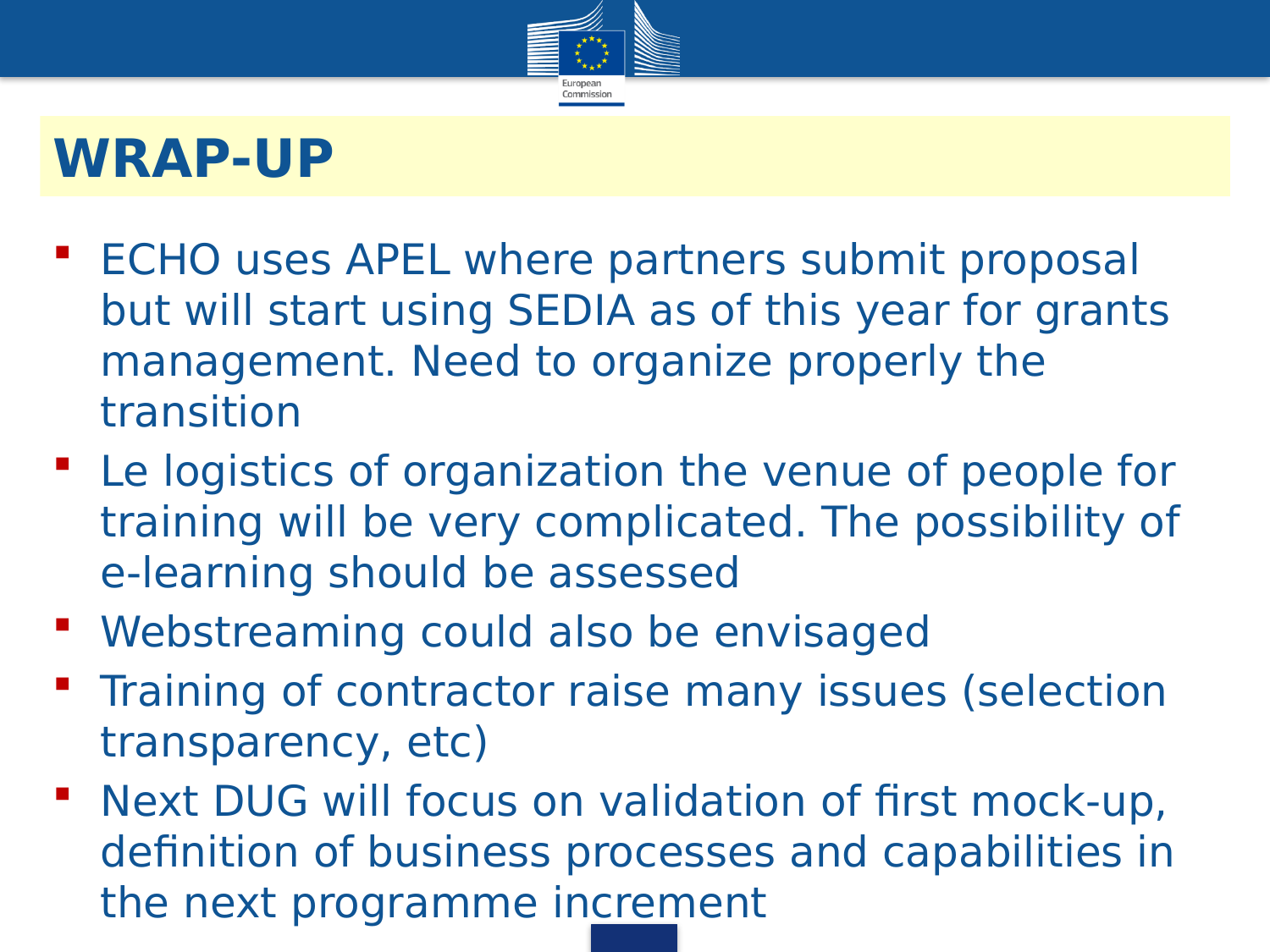

# WRAP-UP
ECHO uses APEL where partners submit proposal but will start using SEDIA as of this year for grants management. Need to organize properly the transition
Le logistics of organization the venue of people for training will be very complicated. The possibility of e-learning should be assessed
Webstreaming could also be envisaged
Training of contractor raise many issues (selection transparency, etc)
Next DUG will focus on validation of first mock-up, definition of business processes and capabilities in the next programme increment